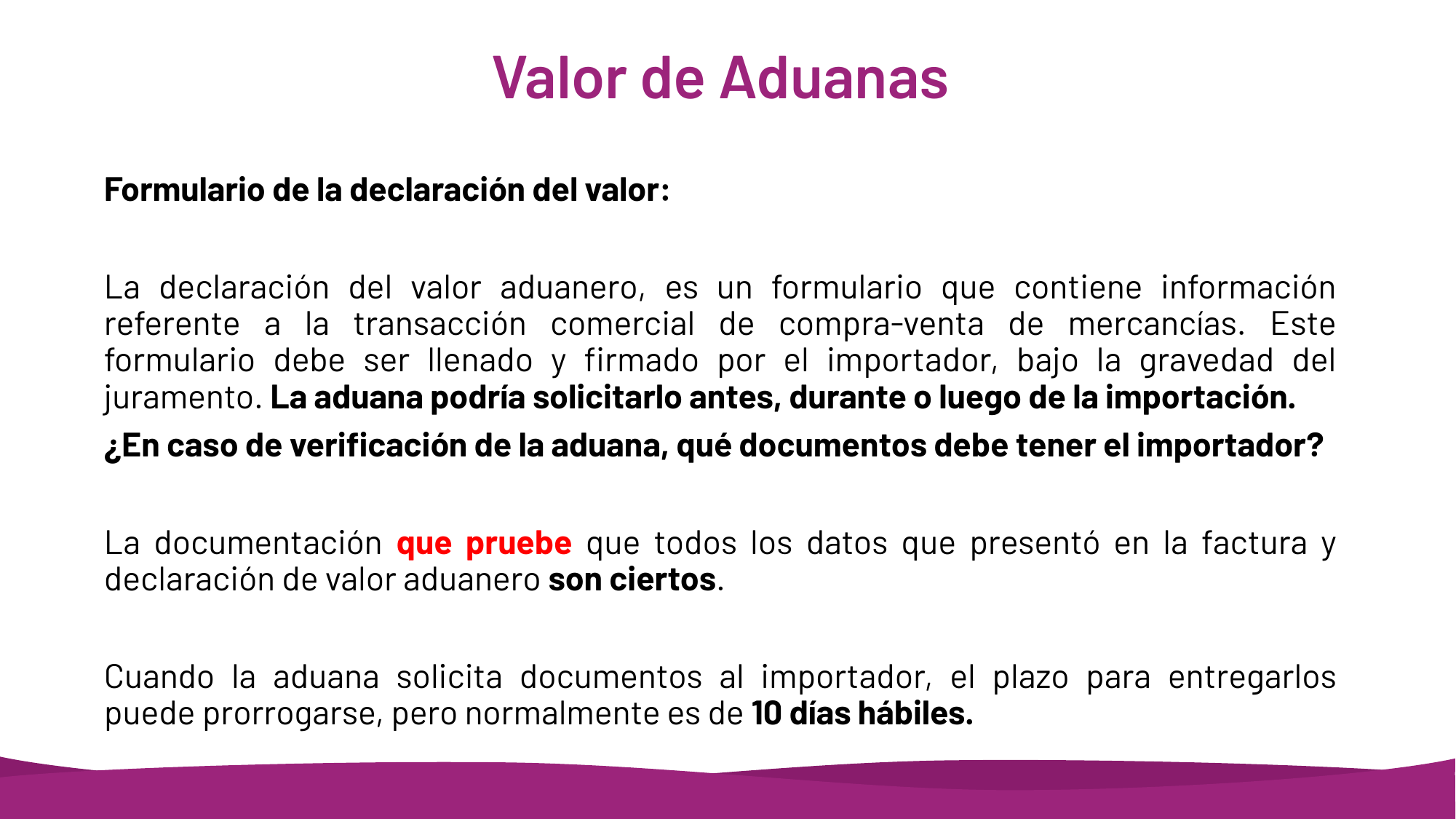

# Valor de Aduanas
Formulario de la declaración del valor:

La declaración del valor aduanero, es un formulario que contiene información referente a la transacción comercial de compra-venta de mercancías. Este formulario debe ser llenado y firmado por el importador, bajo la gravedad del juramento. La aduana podría solicitarlo antes, durante o luego de la importación.
¿En caso de verificación de la aduana, qué documentos debe tener el importador?

La documentación que pruebe que todos los datos que presentó en la factura y declaración de valor aduanero son ciertos.

Cuando la aduana solicita documentos al importador, el plazo para entregarlos puede prorrogarse, pero normalmente es de 10 días hábiles.